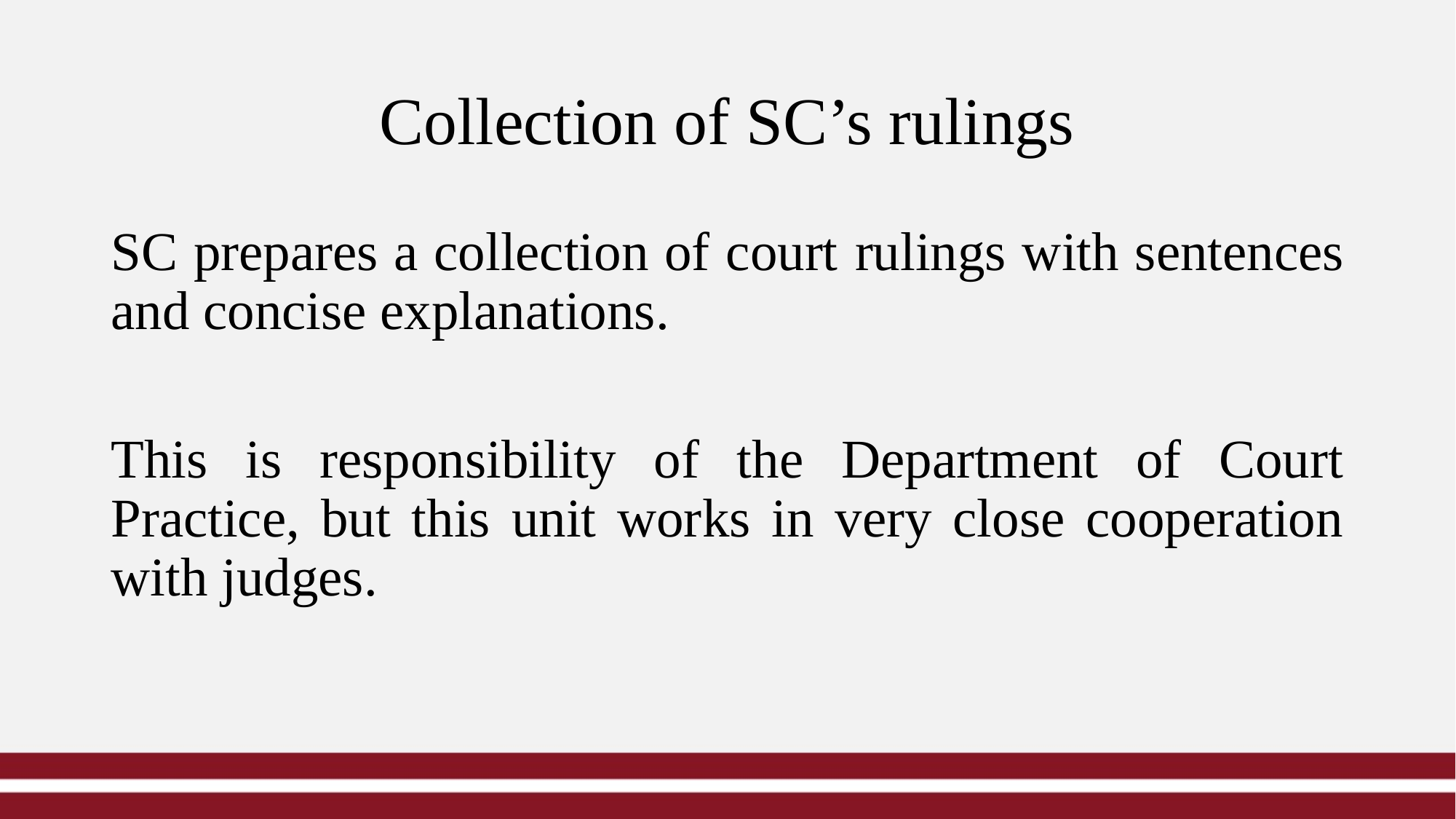

# Collection of SC’s rulings
SC prepares a collection of court rulings with sentences and concise explanations.

This is responsibility of the Department of Court Practice, but this unit works in very close cooperation with judges.